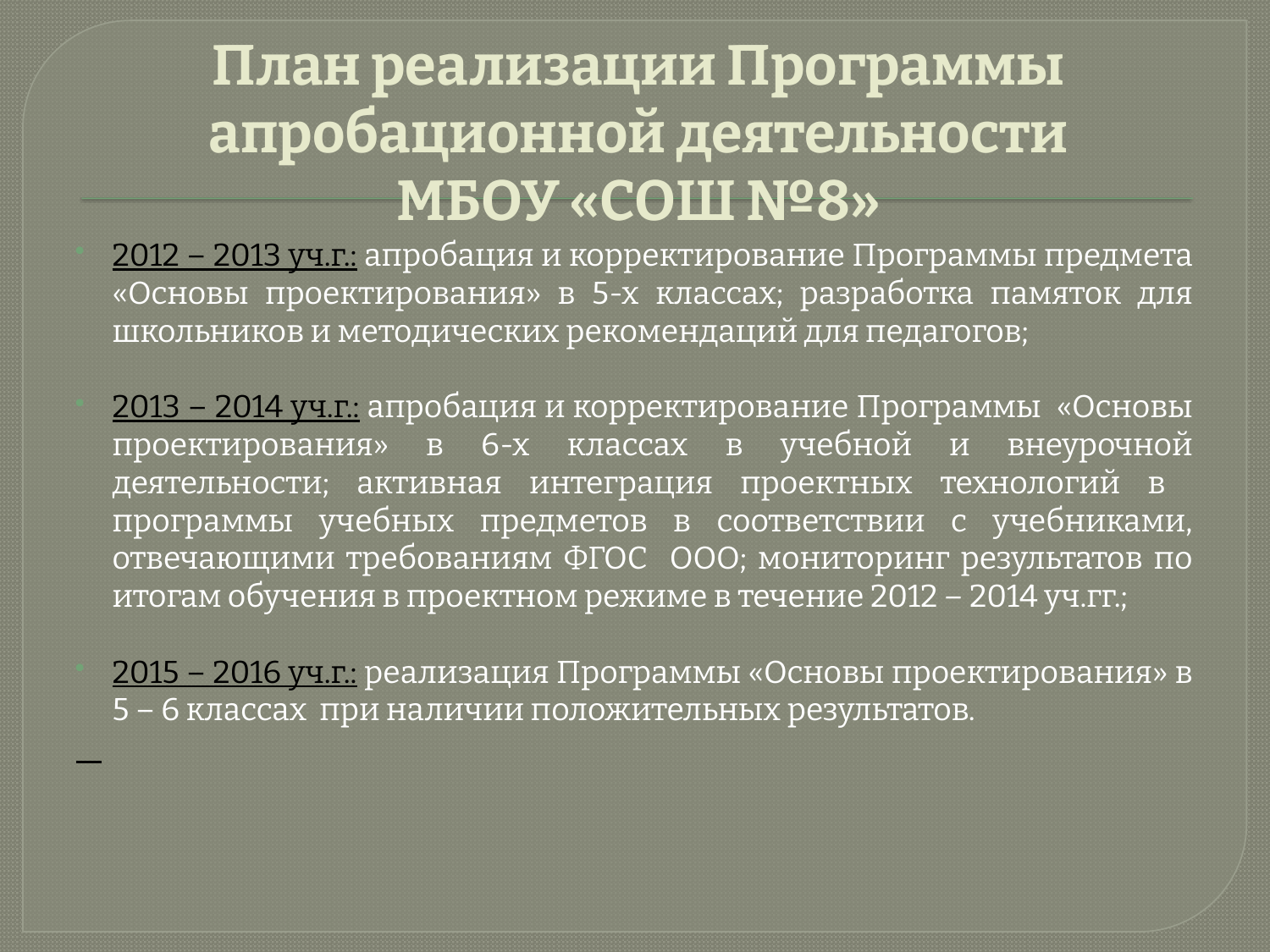

# План реализации Программы апробационной деятельности МБОУ «СОШ №8»
2012 – 2013 уч.г.: апробация и корректирование Программы предмета «Основы проектирования» в 5-х классах; разработка памяток для школьников и методических рекомендаций для педагогов;

2013 – 2014 уч.г.: апробация и корректирование Программы  «Основы проектирования» в 6-х классах в учебной и внеурочной деятельности; активная интеграция проектных технологий в  программы учебных предметов в соответствии с учебниками, отвечающими требованиям ФГОС  ООО; мониторинг результатов по итогам обучения в проектном режиме в течение 2012 – 2014 уч.гг.;

2015 – 2016 уч.г.: реализация Программы «Основы проектирования» в 5 – 6 классах  при наличии положительных результатов.